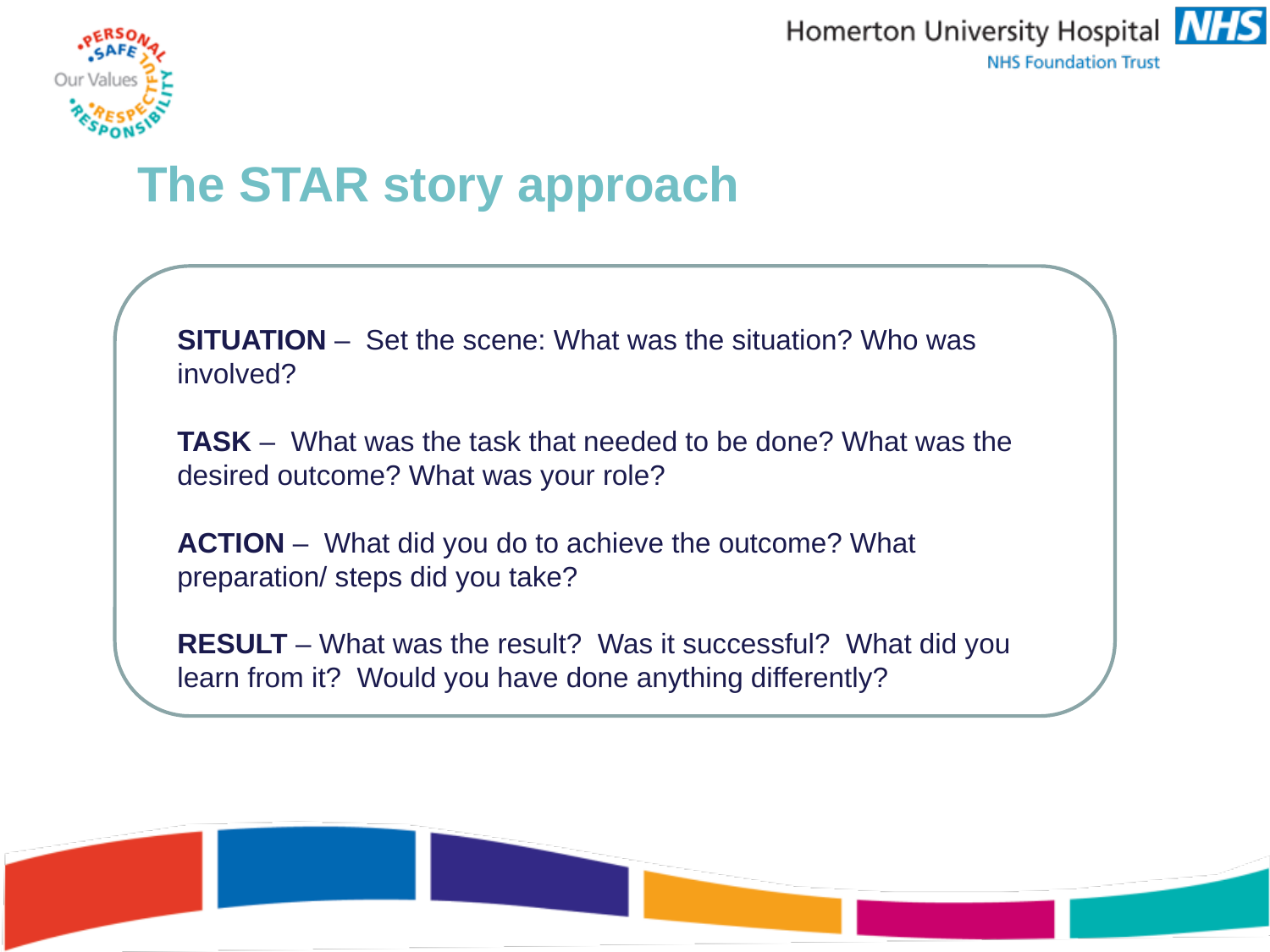

The STAR story approach

SITUATION –  Set the scene: What was the situation? Who was involved?

TASK –  What was the task that needed to be done? What was the desired outcome? What was your role?

ACTION –  What did you do to achieve the outcome? What preparation/ steps did you take?

RESULT – What was the result?  Was it successful?  What did you learn from it?  Would you have done anything differently?